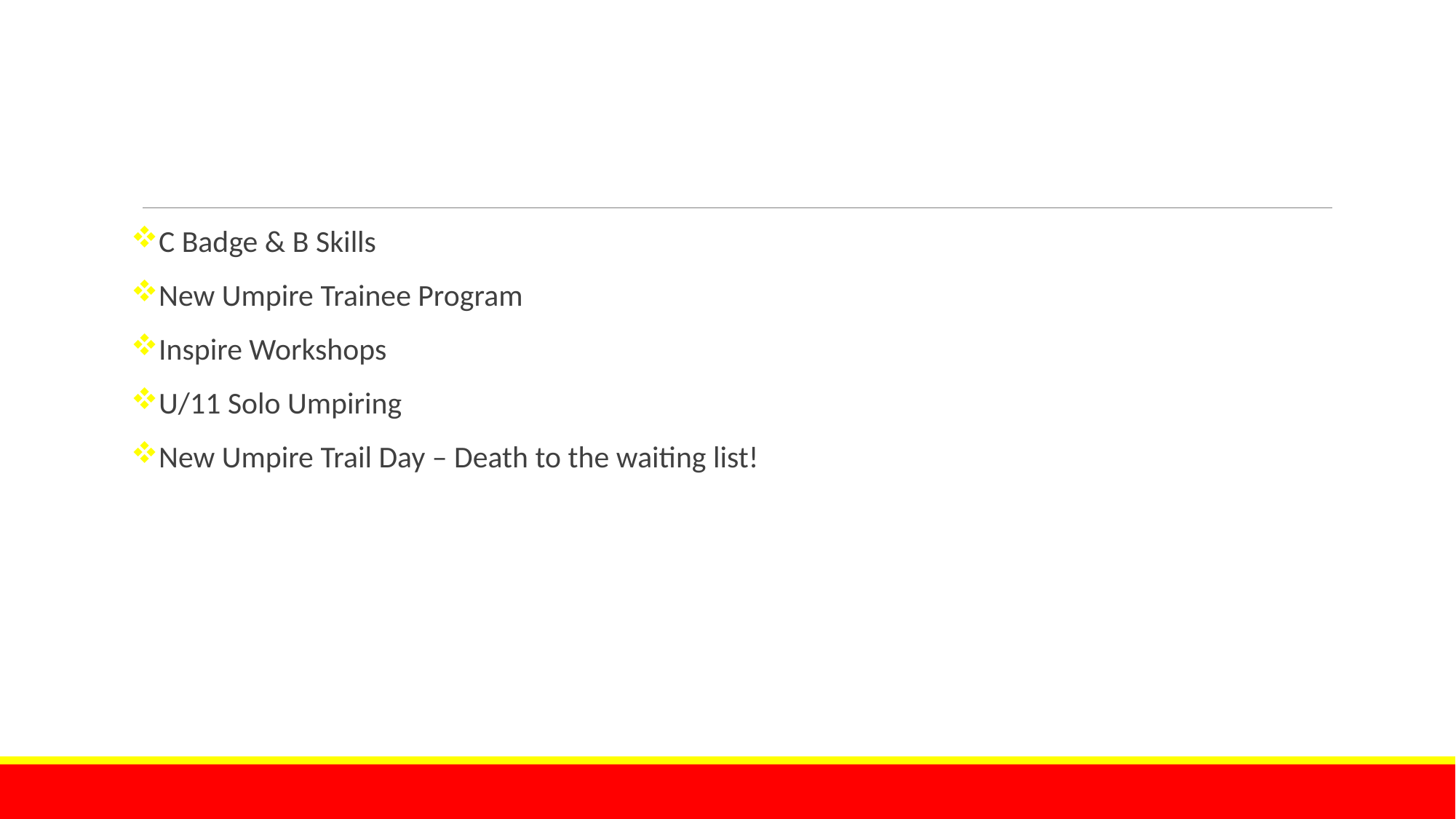

C Badge & B Skills
New Umpire Trainee Program
Inspire Workshops
U/11 Solo Umpiring
New Umpire Trail Day – Death to the waiting list!